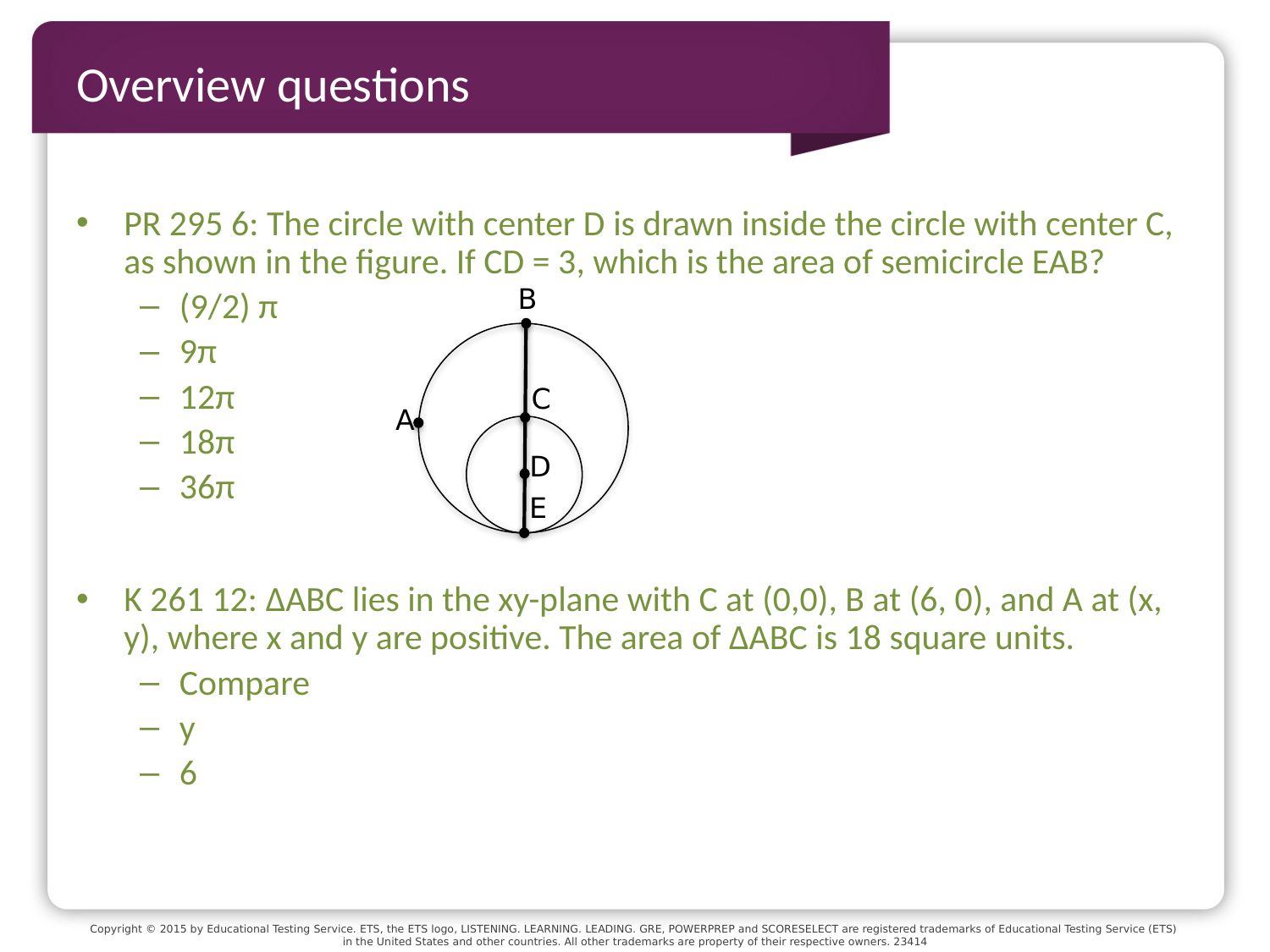

# Overview questions

PR 295 6: The circle with center D is drawn inside the circle with center C, as shown in the figure. If CD = 3, which is the area of semicircle EAB?
(9/2) π
9π
12π
18π
36π

K 261 12: ΔABC lies in the xy-plane with C at (0,0), B at (6, 0), and A at (x, y), where x and y are positive. The area of ΔABC is 18 square units.
Compare
y
6
B

C
A

D

E